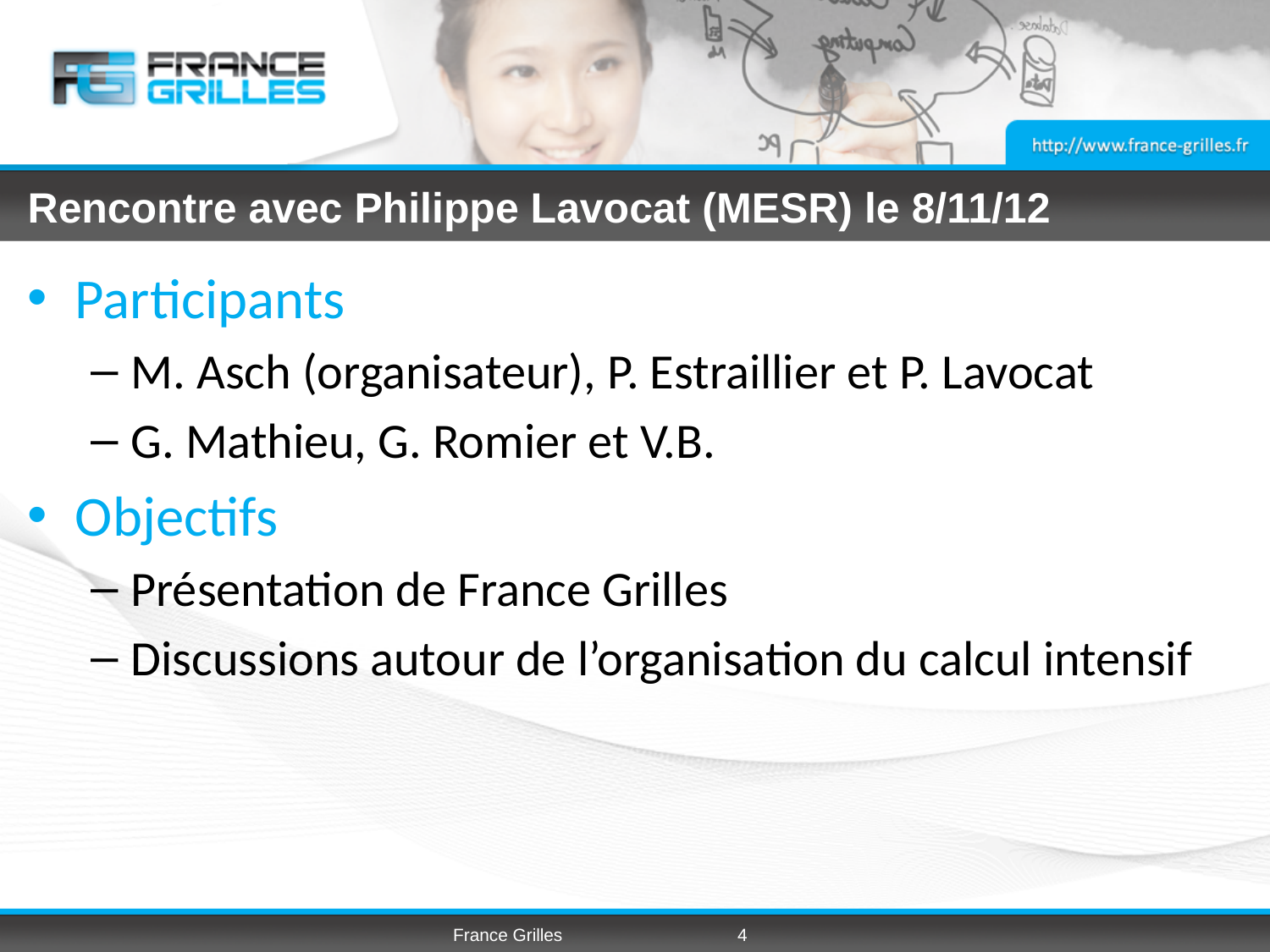

# Rencontre avec Philippe Lavocat (MESR) le 8/11/12
Participants
M. Asch (organisateur), P. Estraillier et P. Lavocat
G. Mathieu, G. Romier et V.B.
Objectifs
Présentation de France Grilles
Discussions autour de l’organisation du calcul intensif

France Grilles
4